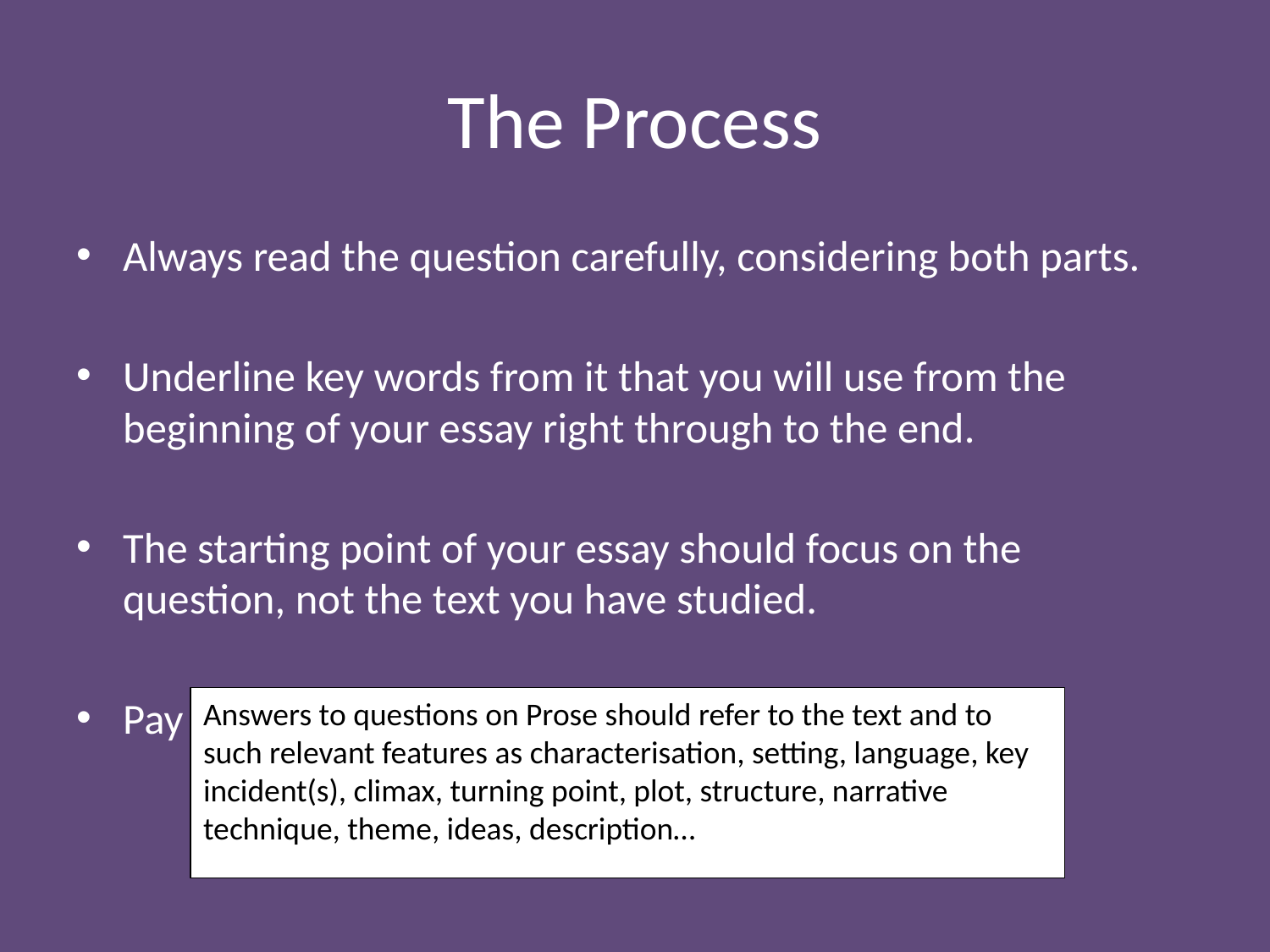

# The Process
Always read the question carefully, considering both parts.

Underline key words from it that you will use from the beginning of your essay right through to the end.

The starting point of your essay should focus on the question, not the text you have studied.

Pay attention to ‘the magic box’…

Answers to questions on Prose should refer to the text and to such relevant features as characterisation, setting, language, key incident(s), climax, turning point, plot, structure, narrative technique, theme, ideas, description…